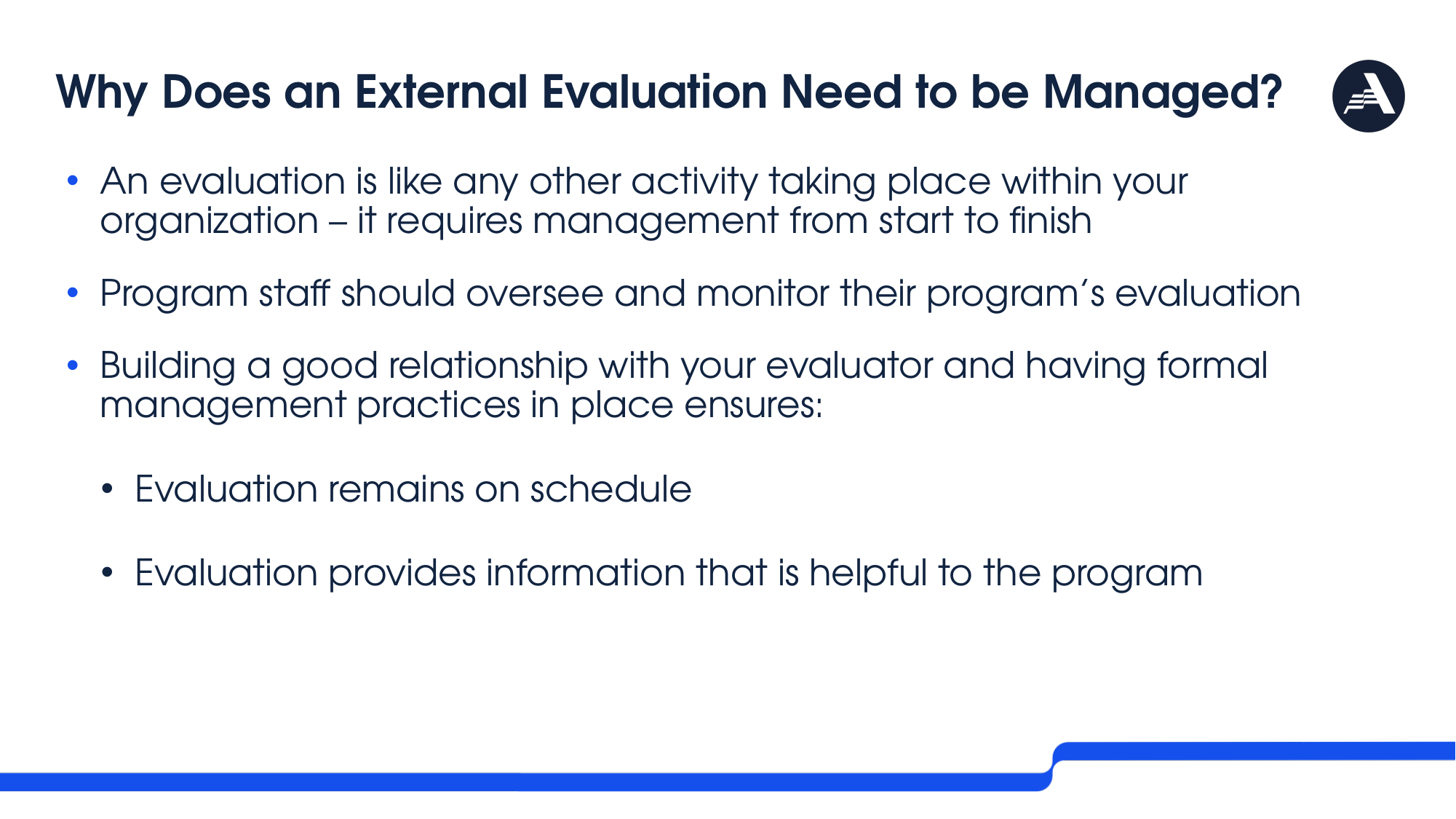

# Why Does an External Evaluation Need to be Managed?
An evaluation is like any other activity taking place within your organization – it requires management from start to finish
Program staff should oversee and monitor their program’s evaluation
Building a good relationship with your evaluator and having formal management practices in place ensures:
Evaluation remains on schedule
Evaluation provides information that is helpful to the program